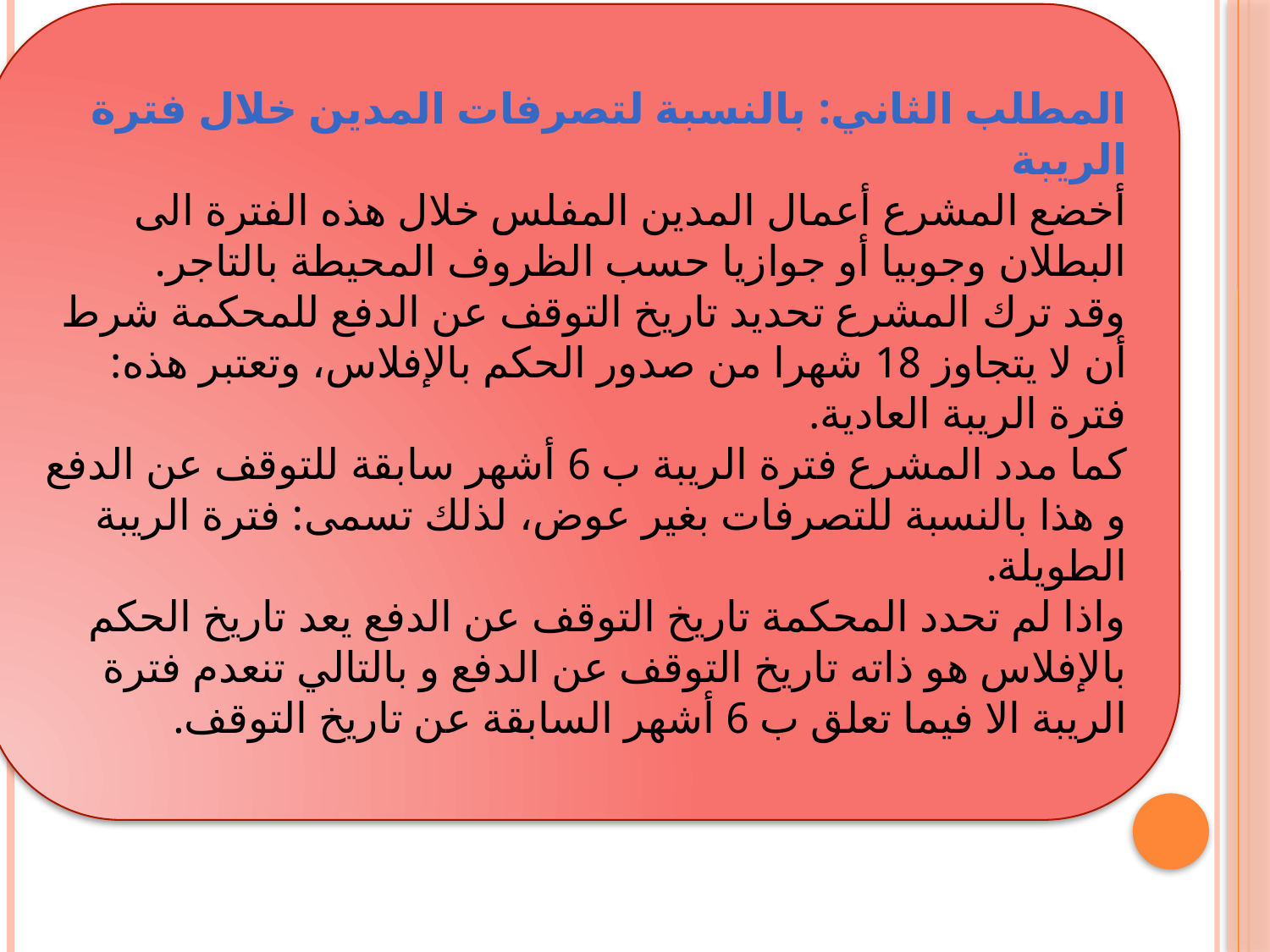

المطلب الثاني: بالنسبة لتصرفات المدين خلال فترة الريبة
أخضع المشرع أعمال المدين المفلس خلال هذه الفترة الى البطلان وجوبيا أو جوازيا حسب الظروف المحيطة بالتاجر.
وقد ترك المشرع تحديد تاريخ التوقف عن الدفع للمحكمة شرط أن لا يتجاوز 18 شهرا من صدور الحكم بالإفلاس، وتعتبر هذه: فترة الريبة العادية.
كما مدد المشرع فترة الريبة ب 6 أشهر سابقة للتوقف عن الدفع و هذا بالنسبة للتصرفات بغير عوض، لذلك تسمى: فترة الريبة الطويلة.
واذا لم تحدد المحكمة تاريخ التوقف عن الدفع يعد تاريخ الحكم بالإفلاس هو ذاته تاريخ التوقف عن الدفع و بالتالي تنعدم فترة الريبة الا فيما تعلق ب 6 أشهر السابقة عن تاريخ التوقف.